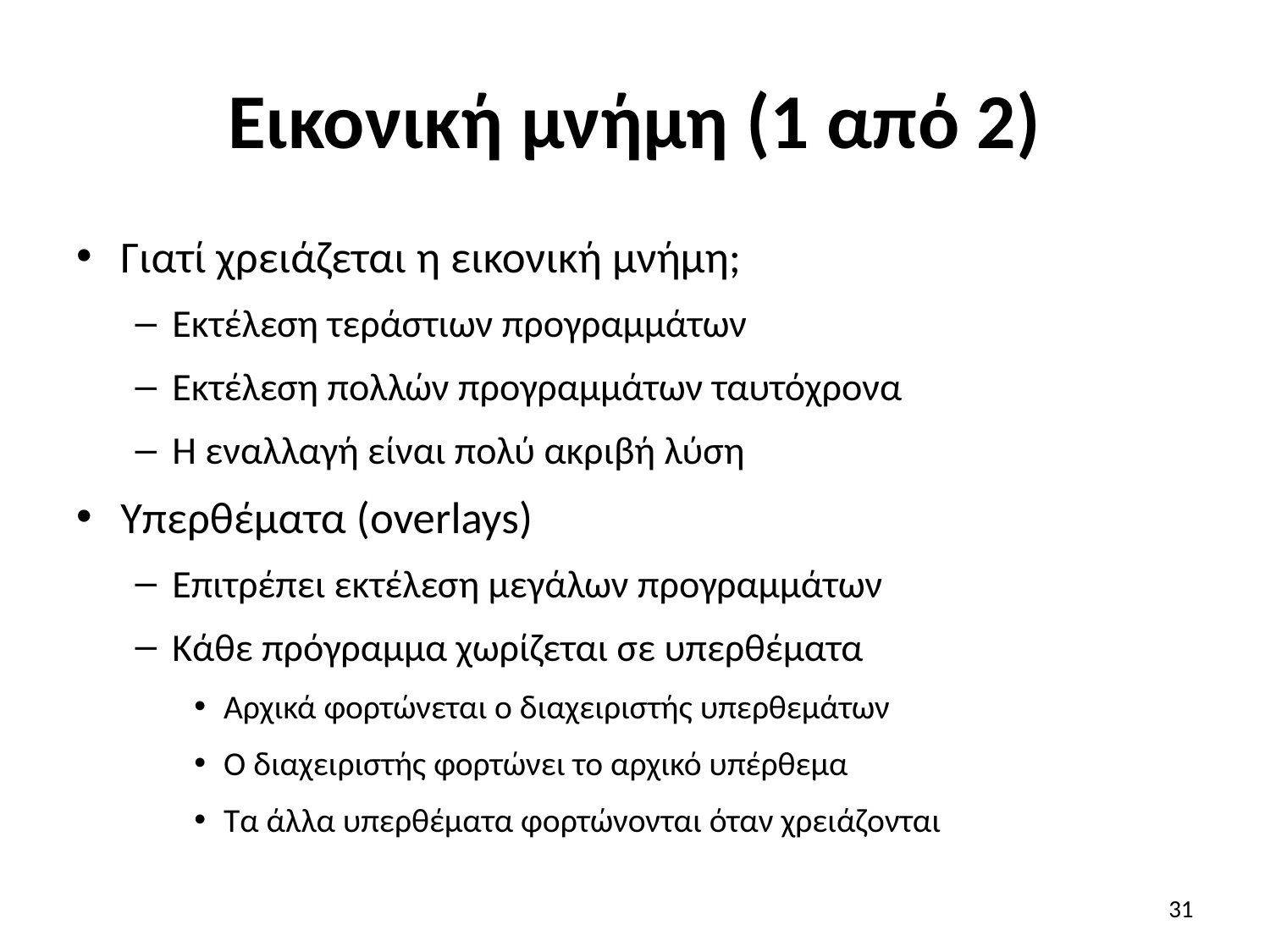

# Εικονική μνήμη (1 από 2)
Γιατί χρειάζεται η εικονική μνήμη;
Εκτέλεση τεράστιων προγραμμάτων
Εκτέλεση πολλών προγραμμάτων ταυτόχρονα
Η εναλλαγή είναι πολύ ακριβή λύση
Υπερθέματα (overlays)
Επιτρέπει εκτέλεση μεγάλων προγραμμάτων
Κάθε πρόγραμμα χωρίζεται σε υπερθέματα
Αρχικά φορτώνεται ο διαχειριστής υπερθεμάτων
Ο διαχειριστής φορτώνει το αρχικό υπέρθεμα
Τα άλλα υπερθέματα φορτώνονται όταν χρειάζονται
31